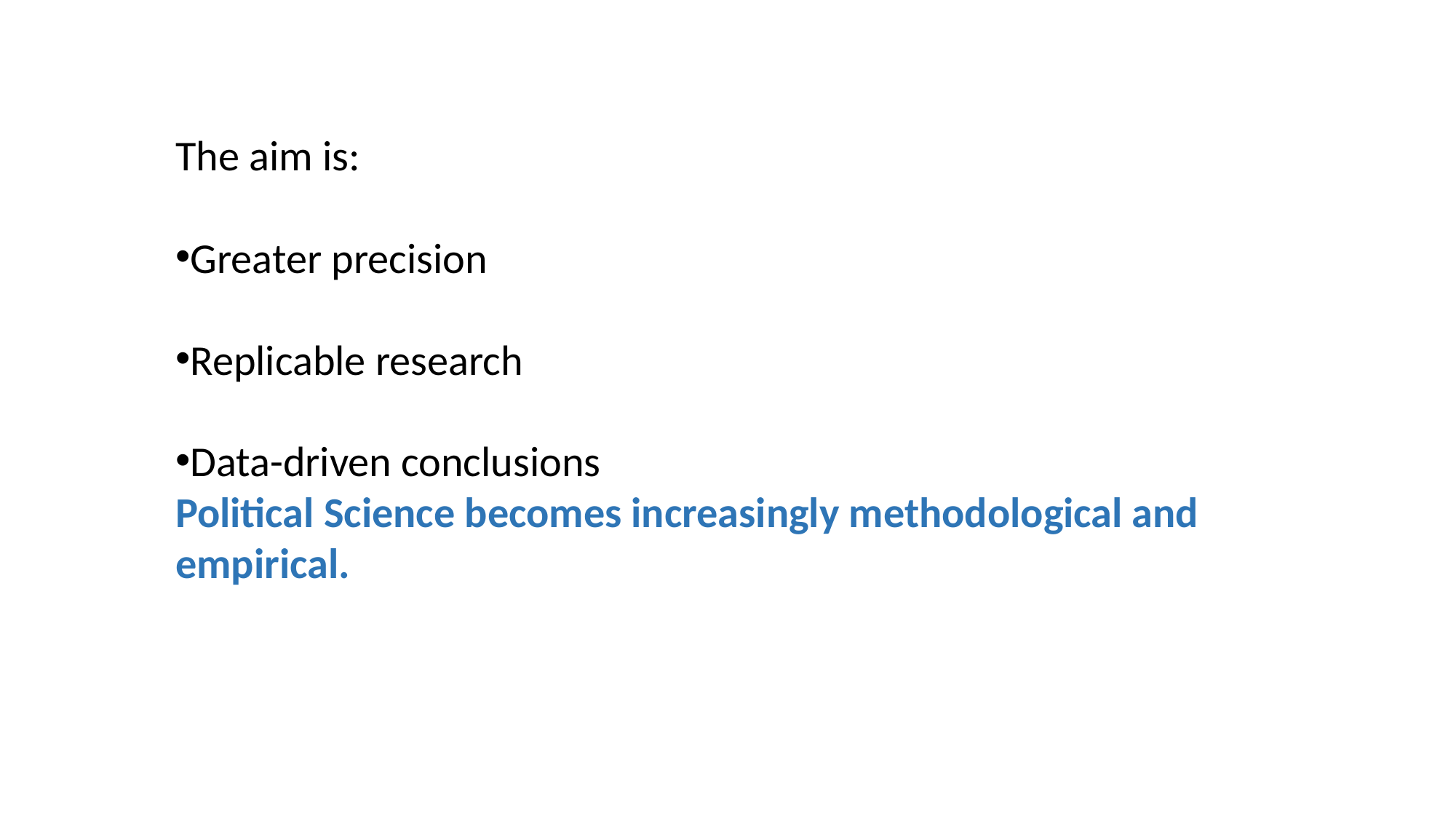

The aim is:

Greater precision

Replicable research

Data-driven conclusions
Political Science becomes increasingly methodological and empirical.